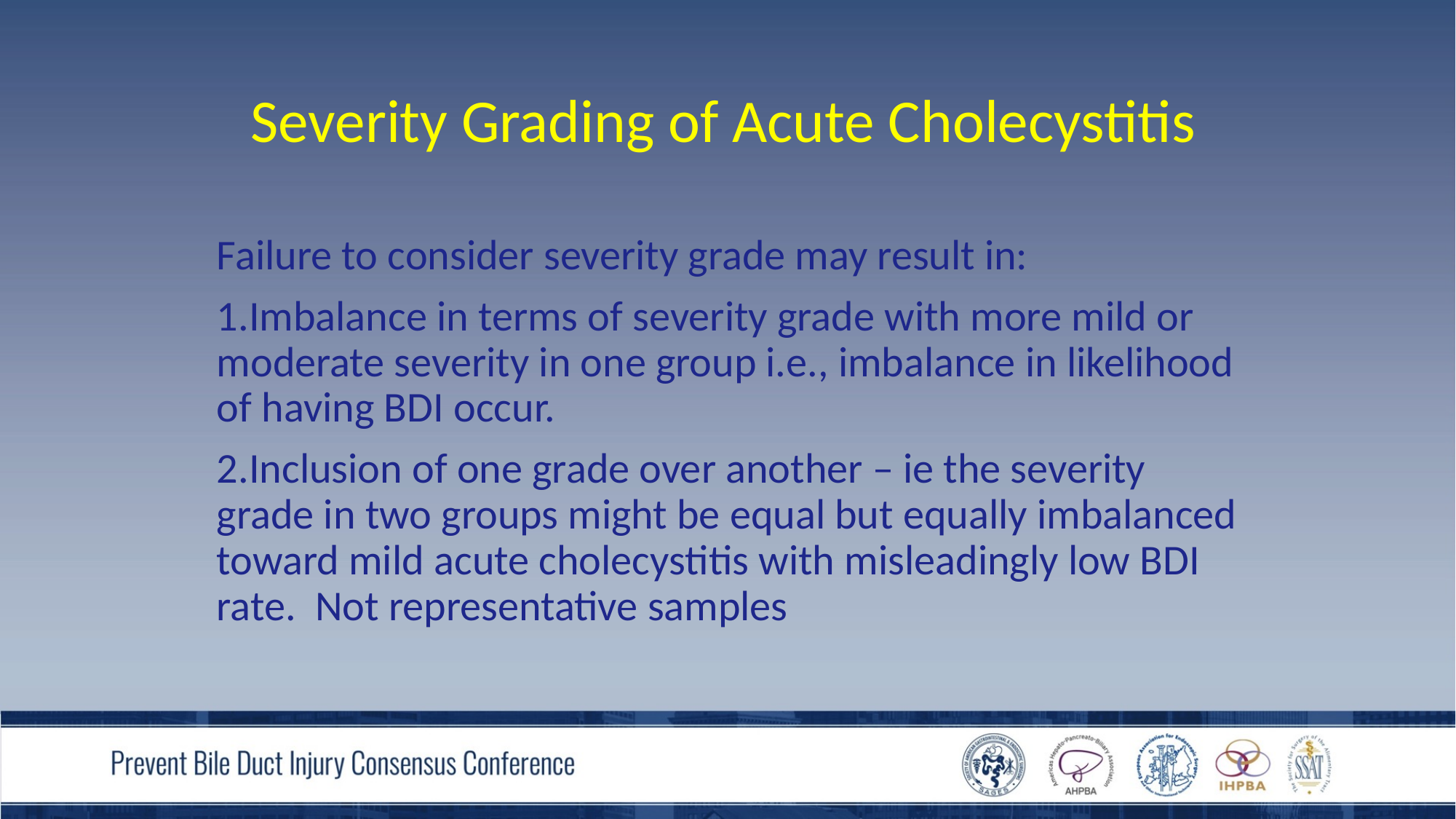

# Severity Grading of Acute Cholecystitis
Failure to consider severity grade may result in:
Imbalance in terms of severity grade with more mild or moderate severity in one group i.e., imbalance in likelihood of having BDI occur.
Inclusion of one grade over another – ie the severity grade in two groups might be equal but equally imbalanced toward mild acute cholecystitis with misleadingly low BDI rate.  Not representative samples